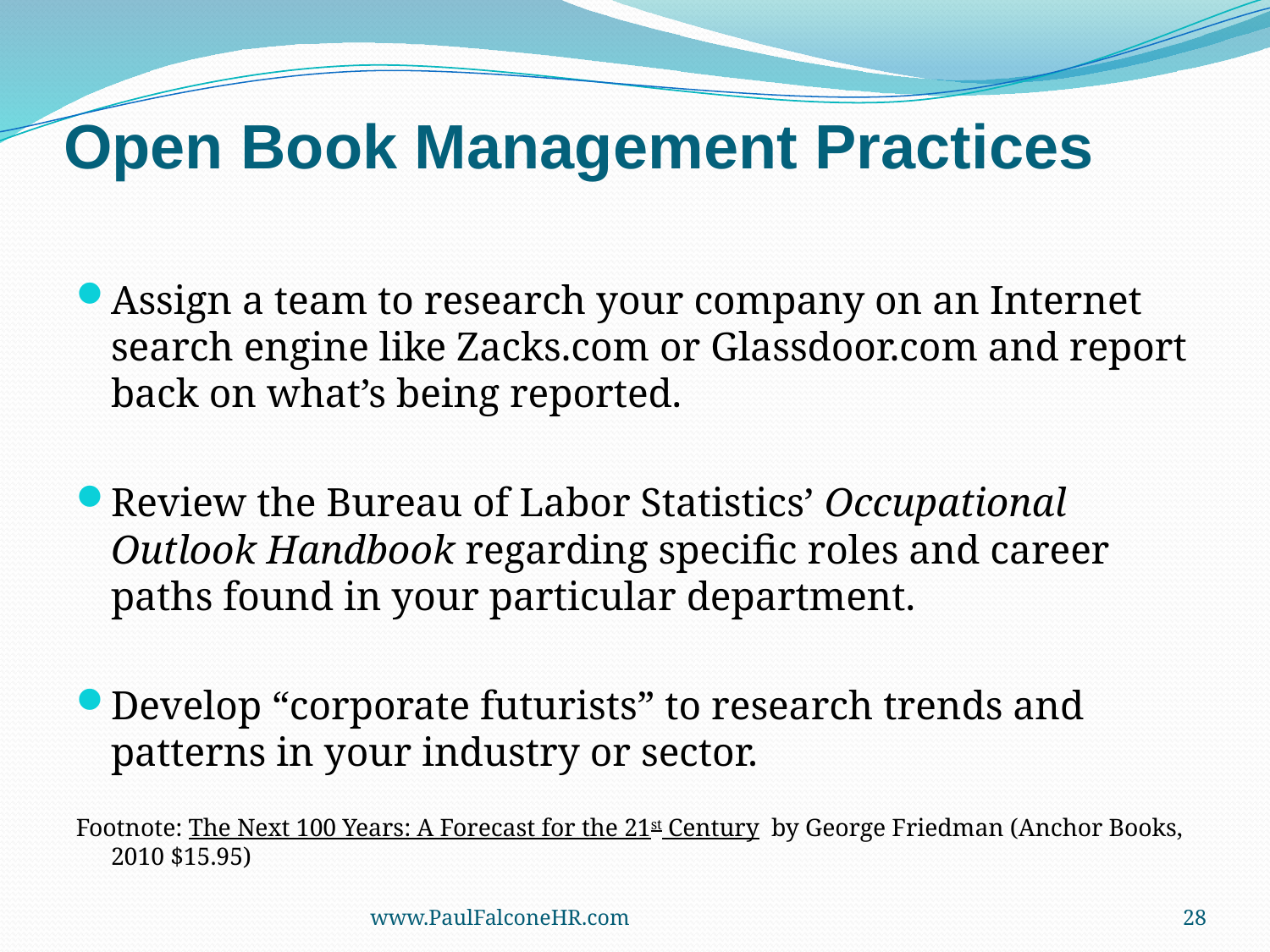

# Open Book Management Practices
Assign a team to research your company on an Internet search engine like Zacks.com or Glassdoor.com and report back on what’s being reported.

Review the Bureau of Labor Statistics’ Occupational Outlook Handbook regarding specific roles and career paths found in your particular department.

Develop “corporate futurists” to research trends and patterns in your industry or sector.

Footnote: The Next 100 Years: A Forecast for the 21st Century  by George Friedman (Anchor Books, 2010 $15.95)

www.PaulFalconeHR.com
28